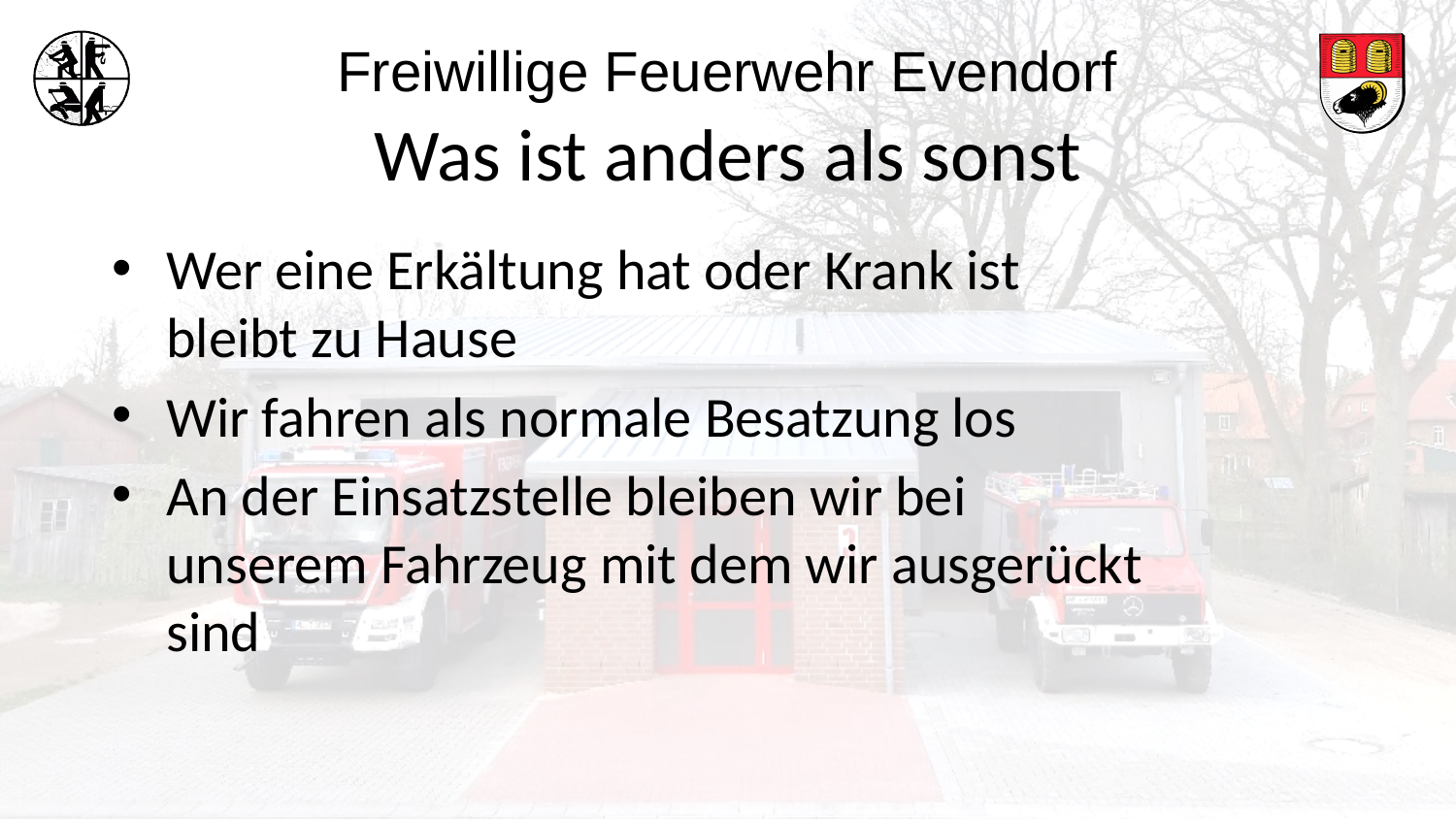

# Was ist anders als sonst
Wer eine Erkältung hat oder Krank ist bleibt zu Hause
Wir fahren als normale Besatzung los
An der Einsatzstelle bleiben wir bei unserem Fahrzeug mit dem wir ausgerückt sind